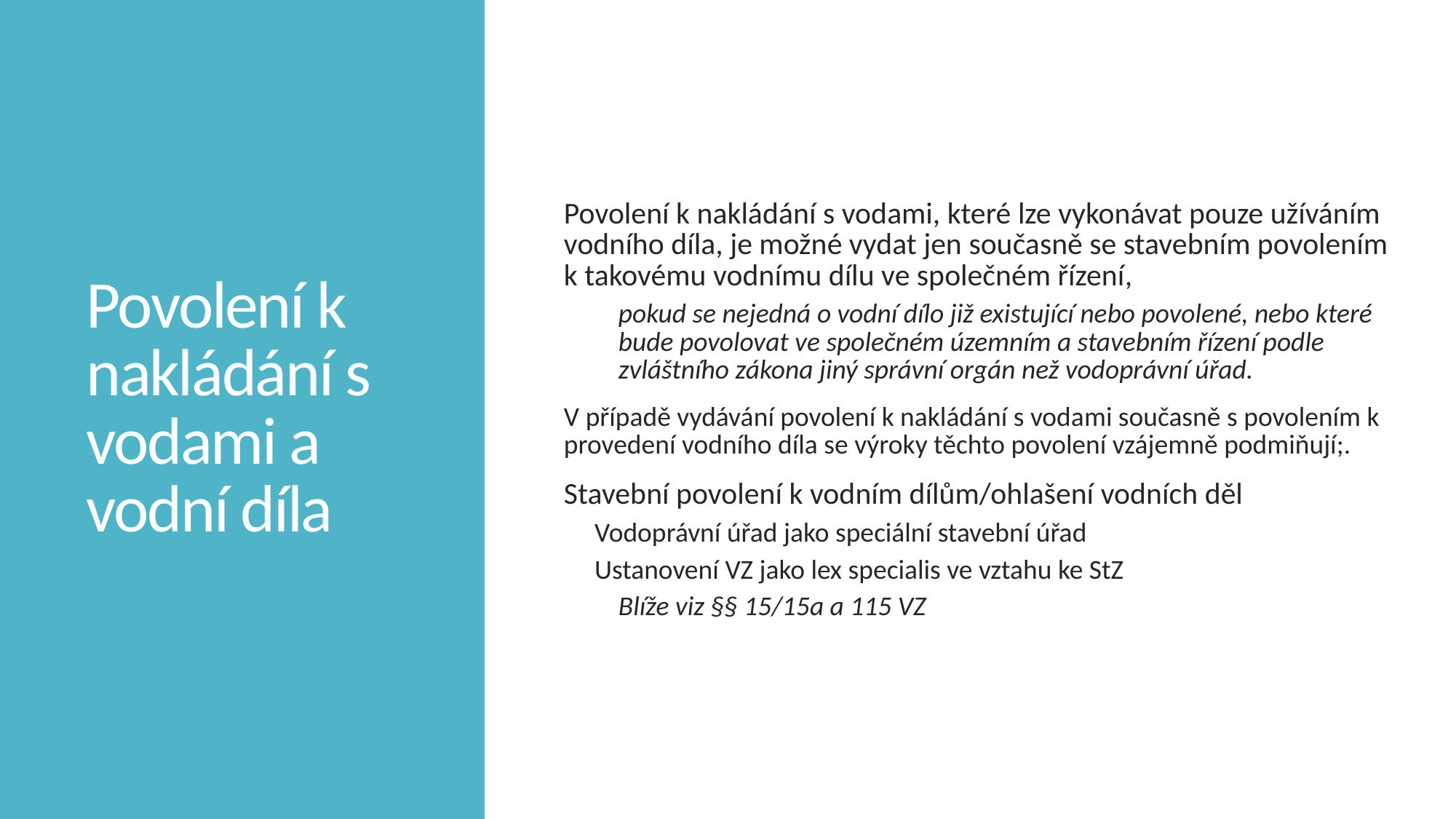

Povolení k nakládání s vodami, které lze vykonávat pouze užíváním vodního díla, je možné vydat jen současně se stavebním povolením k takovému vodnímu dílu ve společném řízení,
pokud se nejedná o vodní dílo již existující nebo povolené, nebo které bude povolovat ve společném územním a stavebním řízení podle zvláštního zákona jiný správní orgán než vodoprávní úřad.
V případě vydávání povolení k nakládání s vodami současně s povolením k provedení vodního díla se výroky těchto povolení vzájemně podmiňují;.
Stavební povolení k vodním dílům/ohlašení vodních děl
Vodoprávní úřad jako speciální stavební úřad
Ustanovení VZ jako lex specialis ve vztahu ke StZ
Blíže viz §§ 15/15a a 115 VZ
# Povolení k nakládání s vodami a vodní díla